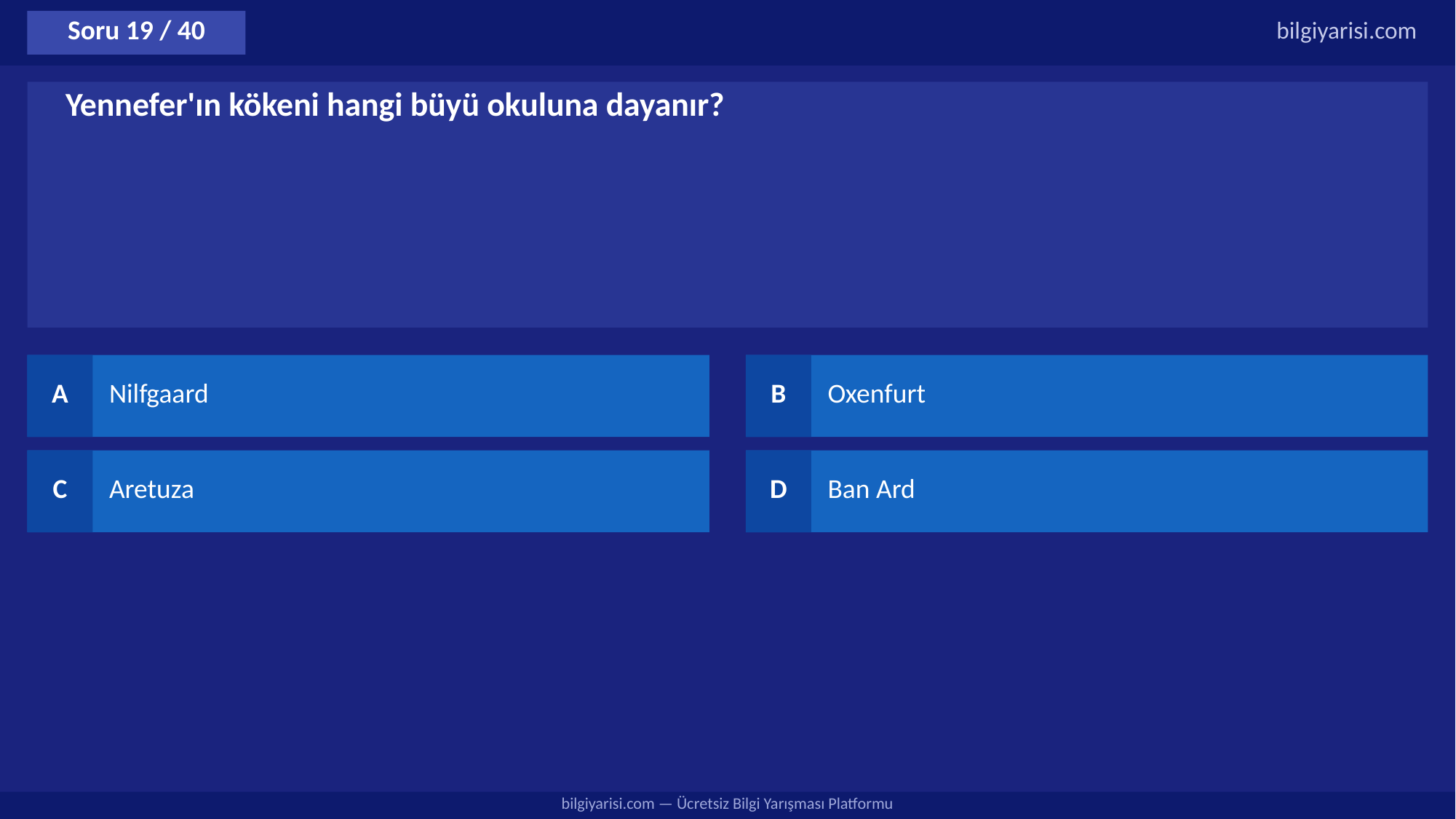

Soru 19 / 40
bilgiyarisi.com

Yennefer'ın kökeni hangi büyü okuluna dayanır?

A
Nilfgaard

B
Oxenfurt

C
Aretuza

D
Ban Ard
bilgiyarisi.com — Ücretsiz Bilgi Yarışması Platformu